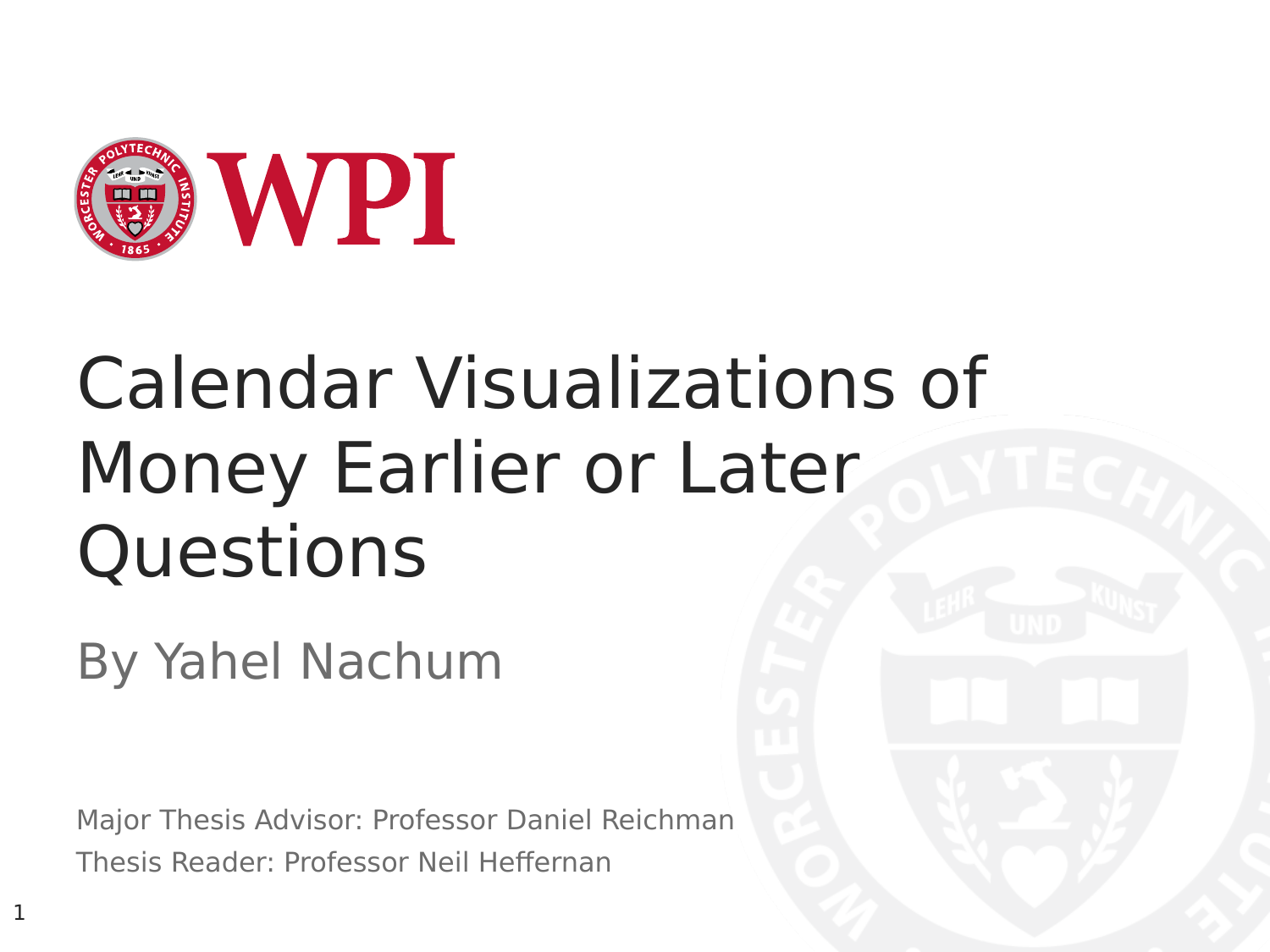

# Calendar Visualizations of Money Earlier or Later Questions
By Yahel Nachum

Major Thesis Advisor: Professor Daniel Reichman
Thesis Reader: Professor Neil Heffernan
1